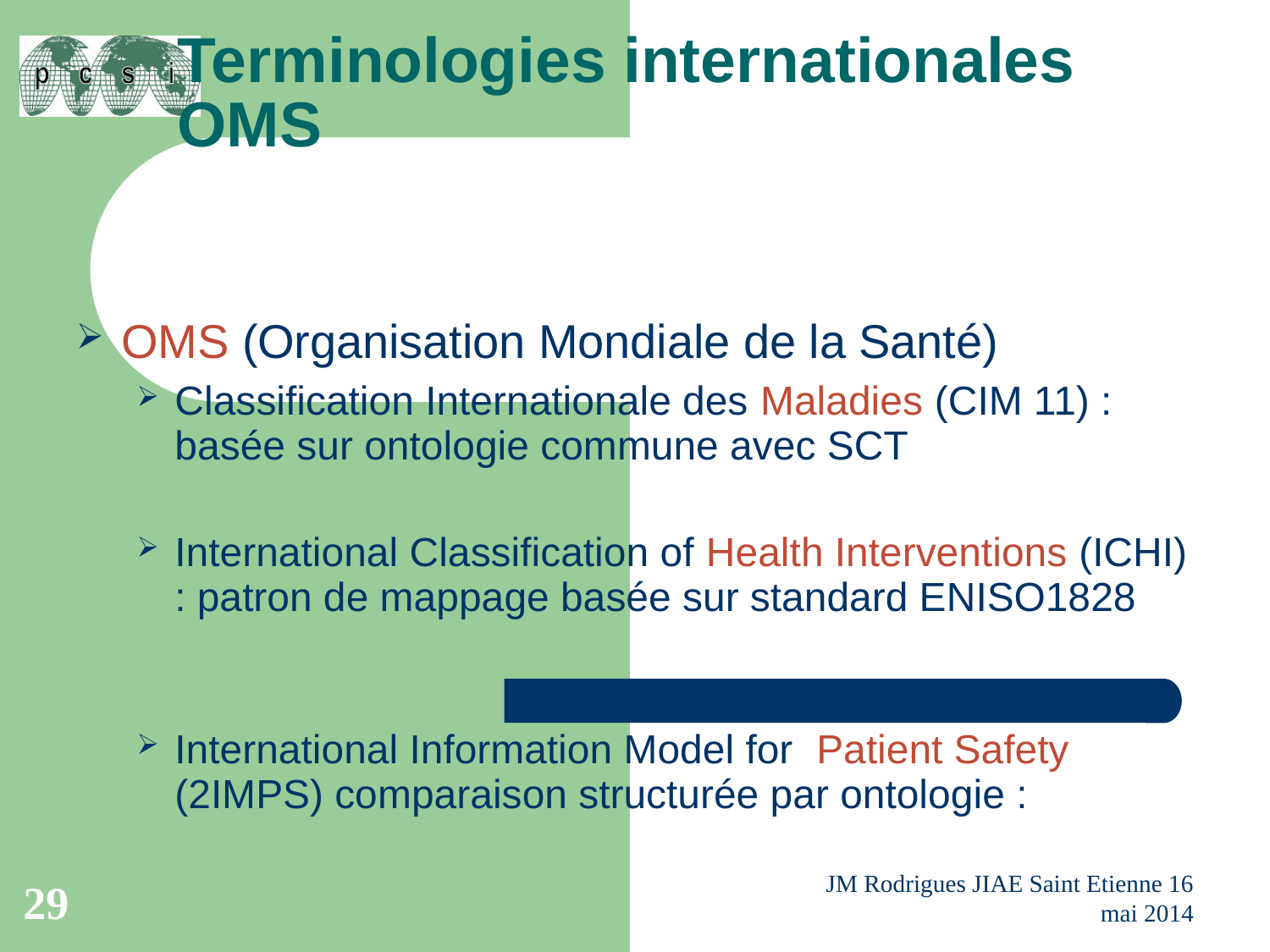

# Terminologies internationales OMS
OMS (Organisation Mondiale de la Santé)
Classification Internationale des Maladies (CIM 11) :  basée sur ontologie commune avec SCT

International Classification of Health Interventions (ICHI) : patron de mappage basée sur standard ENISO1828

International Information Model for  Patient Safety (2IMPS) comparaison structurée par ontologie :

29
JM Rodrigues JIAE Saint Etienne 16 mai 2014